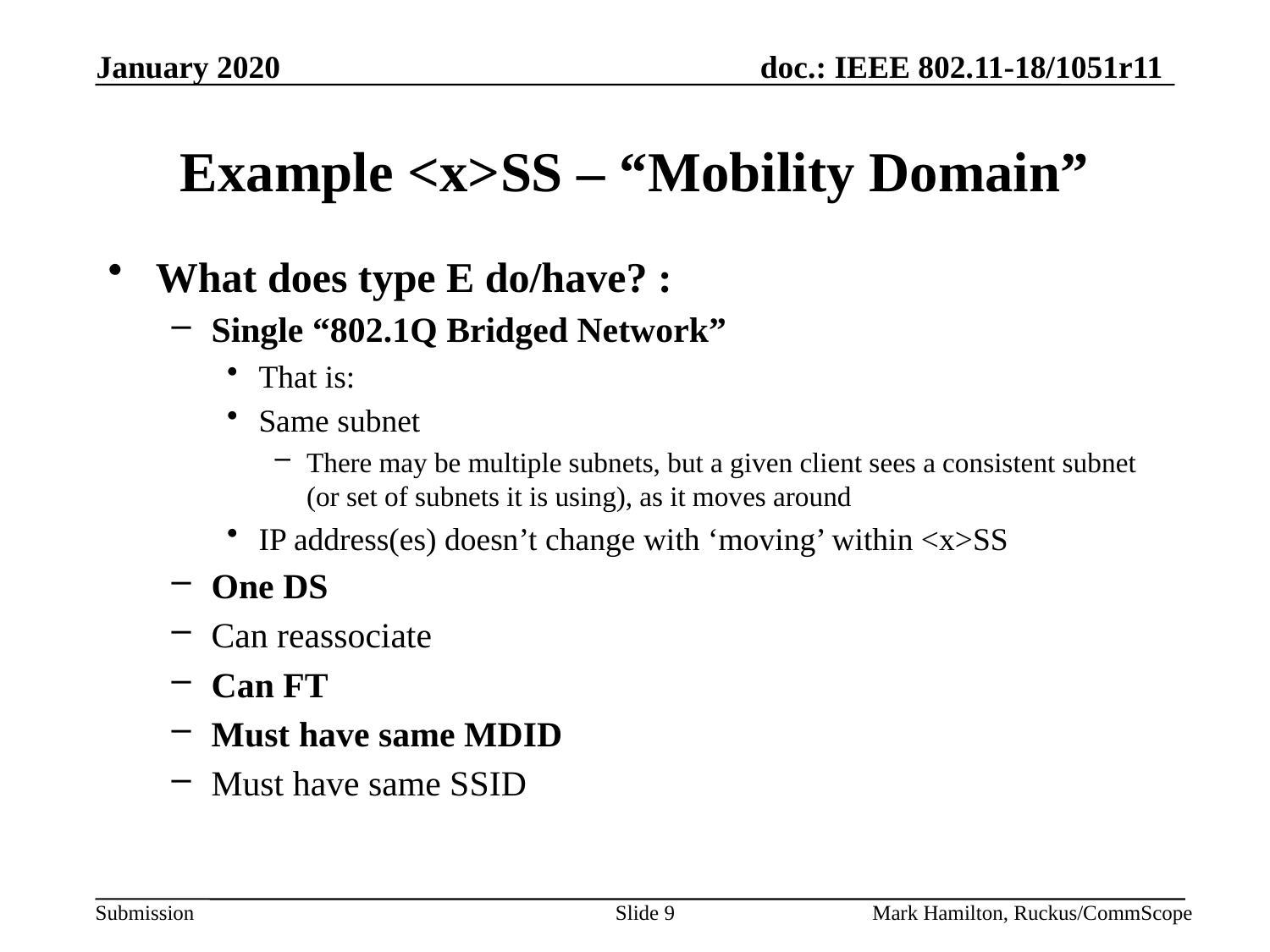

# Example <x>SS – “Mobility Domain”
What does type E do/have? :
Single “802.1Q Bridged Network”
That is:
Same subnet
There may be multiple subnets, but a given client sees a consistent subnet (or set of subnets it is using), as it moves around
IP address(es) doesn’t change with ‘moving’ within <x>SS
One DS
Can reassociate
Can FT
Must have same MDID
Must have same SSID